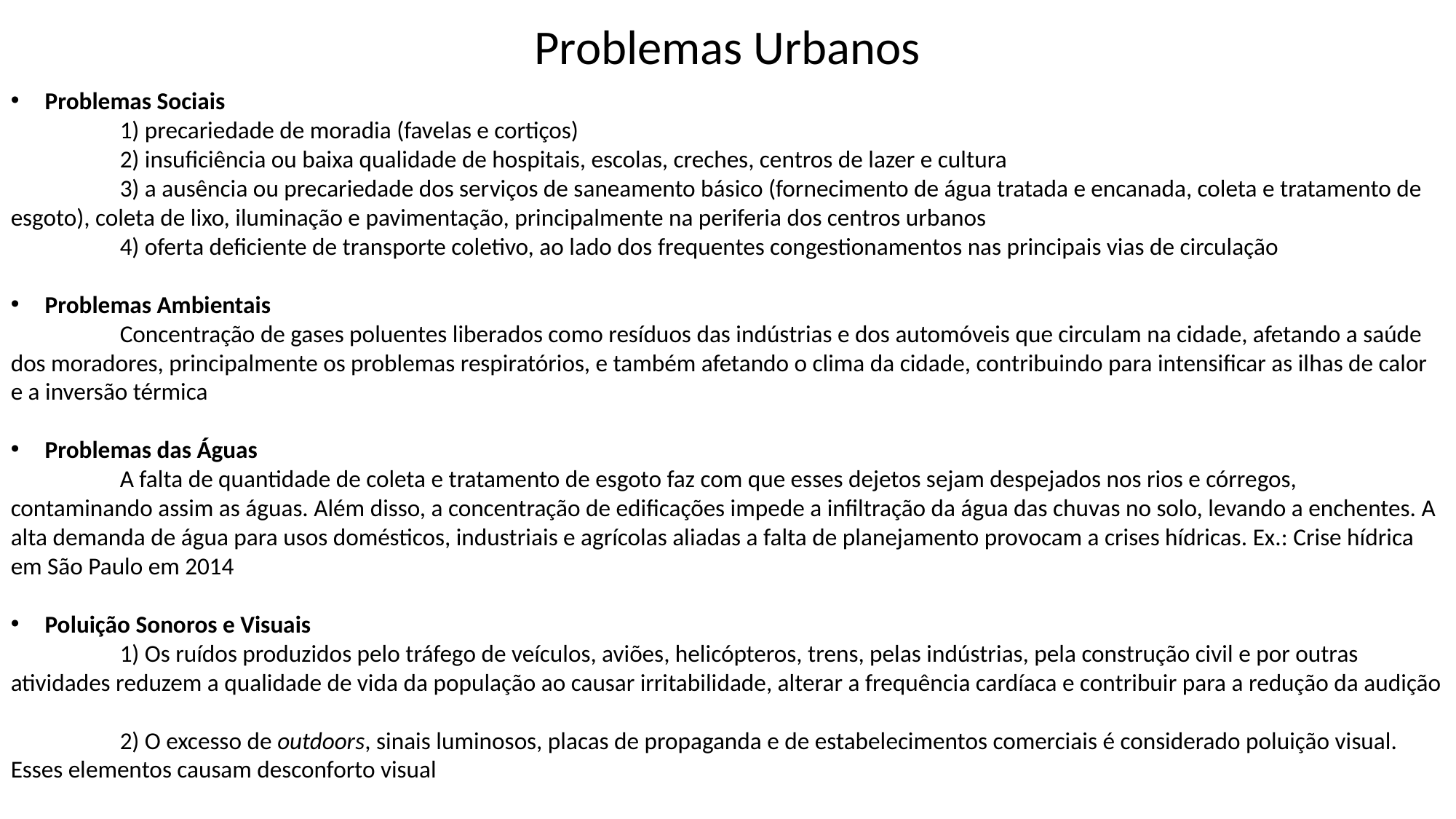

# Problemas Urbanos
Problemas Sociais
	1) precariedade de moradia (favelas e cortiços)
	2) insuficiência ou baixa qualidade de hospitais, escolas, creches, centros de lazer e cultura
	3) a ausência ou precariedade dos serviços de saneamento básico (fornecimento de água tratada e encanada, coleta e tratamento de esgoto), coleta de lixo, iluminação e pavimentação, principalmente na periferia dos centros urbanos
 	4) oferta deficiente de transporte coletivo, ao lado dos frequentes congestionamentos nas principais vias de circulação

Problemas Ambientais
	Concentração de gases poluentes liberados como resíduos das indústrias e dos automóveis que circulam na cidade, afetando a saúde dos moradores, principalmente os problemas respiratórios, e também afetando o clima da cidade, contribuindo para intensificar as ilhas de calor e a inversão térmica

Problemas das Águas
	A falta de quantidade de coleta e tratamento de esgoto faz com que esses dejetos sejam despejados nos rios e córregos, contaminando assim as águas. Além disso, a concentração de edificações impede a infiltração da água das chuvas no solo, levando a enchentes. A alta demanda de água para usos domésticos, industriais e agrícolas aliadas a falta de planejamento provocam a crises hídricas. Ex.: Crise hídrica em São Paulo em 2014

Poluição Sonoros e Visuais
	1) Os ruídos produzidos pelo tráfego de veículos, aviões, helicópteros, trens, pelas indústrias, pela construção civil e por outras atividades reduzem a qualidade de vida da população ao causar irritabilidade, alterar a frequência cardíaca e contribuir para a redução da audição

	2) O excesso de outdoors, sinais luminosos, placas de propaganda e de estabelecimentos comerciais é considerado poluição visual. Esses elementos causam desconforto visual